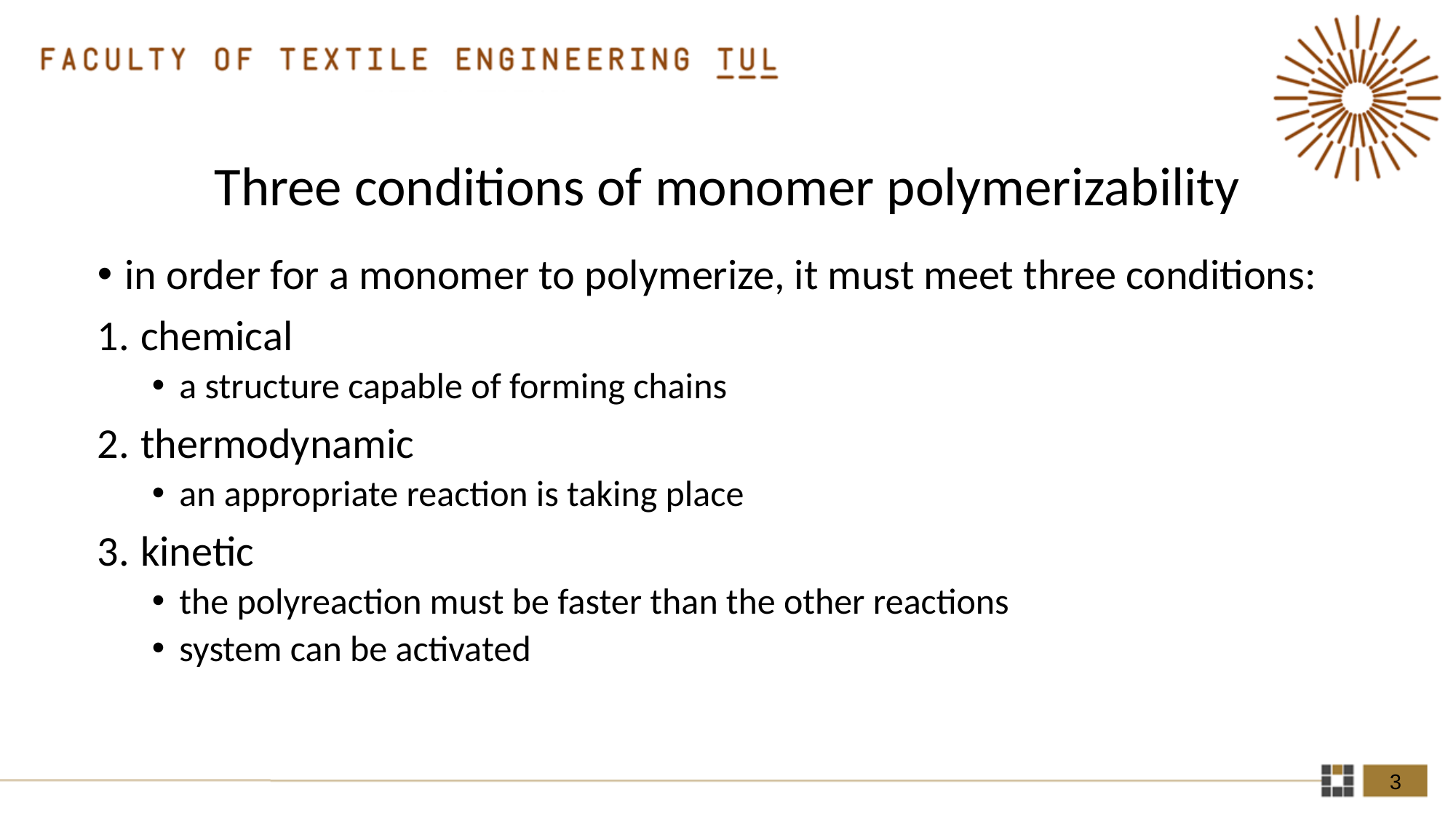

# Three conditions of monomer polymerizability
in order for a monomer to polymerize, it must meet three conditions:
chemical
a structure capable of forming chains
thermodynamic
an appropriate reaction is taking place
kinetic
the polyreaction must be faster than the other reactions
system can be activated
3